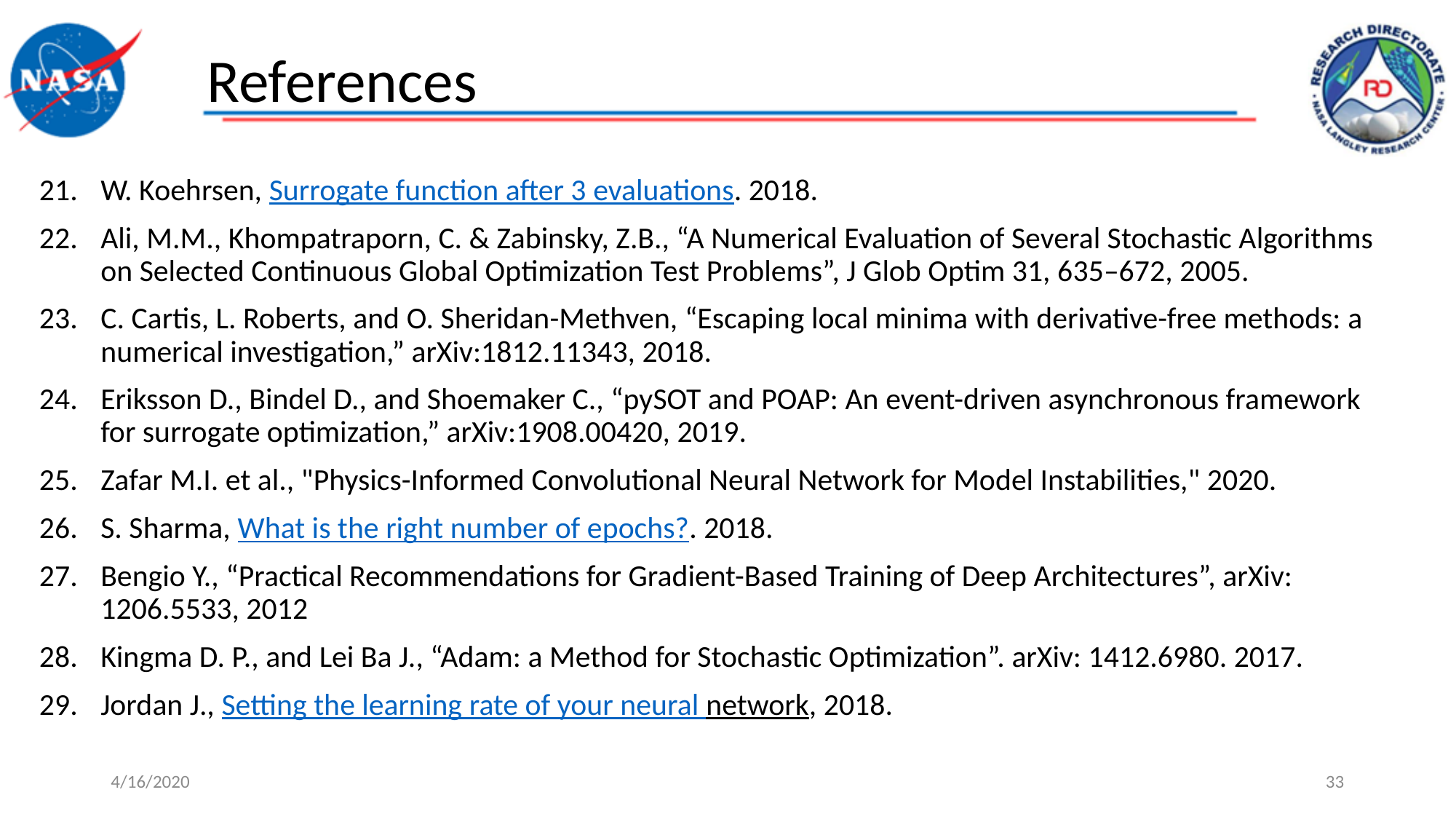

References
W. Koehrsen, Surrogate function after 3 evaluations. 2018.
Ali, M.M., Khompatraporn, C. & Zabinsky, Z.B., “A Numerical Evaluation of Several Stochastic Algorithms on Selected Continuous Global Optimization Test Problems”, J Glob Optim 31, 635–672, 2005.
C. Cartis, L. Roberts, and O. Sheridan-Methven, “Escaping local minima with derivative-free methods: a numerical investigation,” arXiv:1812.11343, 2018.
Eriksson D., Bindel D., and Shoemaker C., “pySOT and POAP: An event-driven asynchronous framework for surrogate optimization,” arXiv:1908.00420, 2019.
Zafar M.I. et al., "Physics-Informed Convolutional Neural Network for Model Instabilities," 2020.
S. Sharma, What is the right number of epochs?. 2018.
Bengio Y., “Practical Recommendations for Gradient-Based Training of Deep Architectures”, arXiv: 1206.5533, 2012
Kingma D. P., and Lei Ba J., “Adam: a Method for Stochastic Optimization”. arXiv: 1412.6980. 2017.
Jordan J., Setting the learning rate of your neural network, 2018.

4/16/2020
33